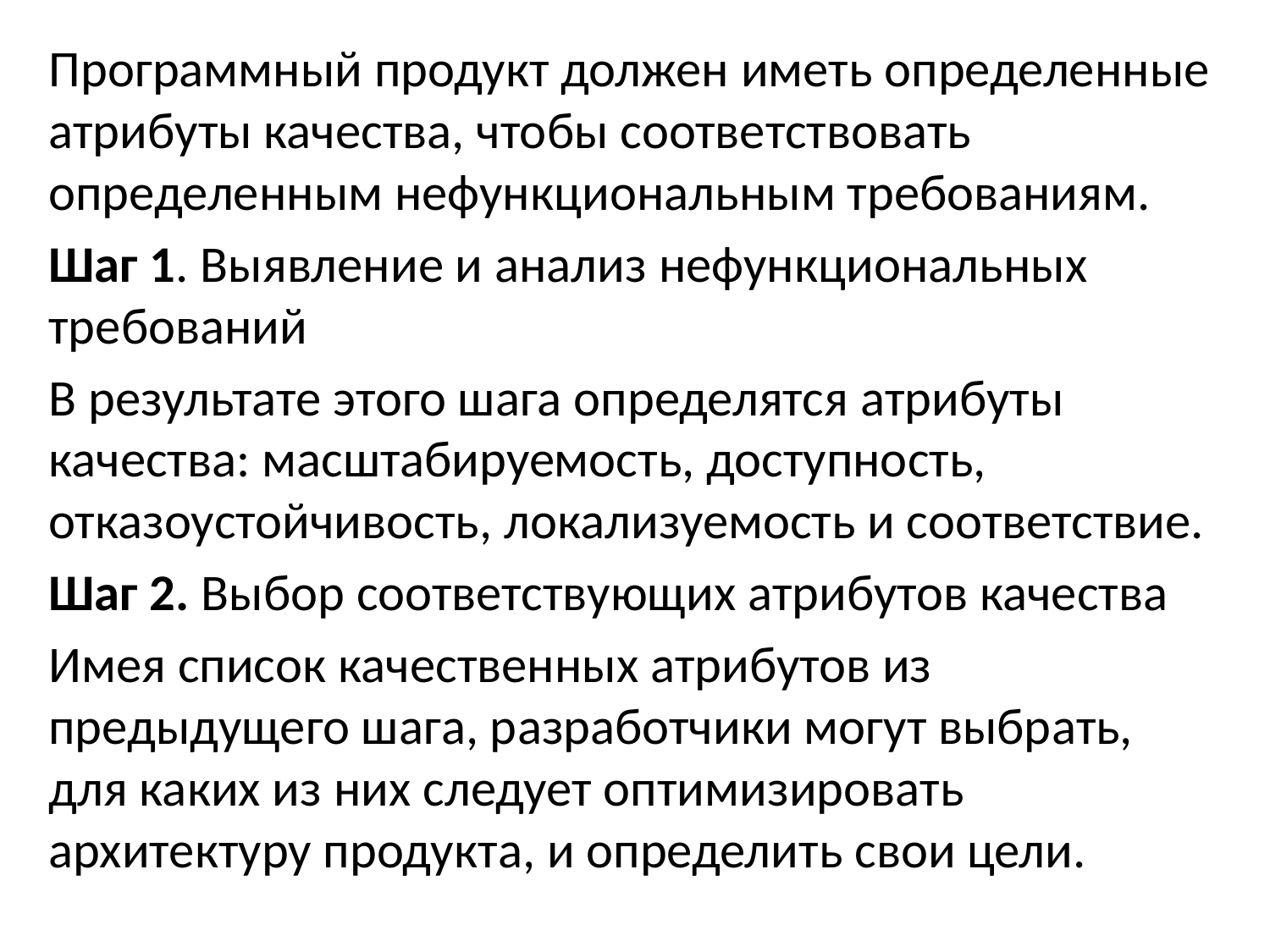

Программный продукт должен иметь определенные атрибуты качества, чтобы соответствовать определенным нефункциональным требованиям.
Шаг 1. Выявление и анализ нефункциональных требований
В результате этого шага определятся атрибуты качества: масштабируемость, доступность, отказоустойчивость, локализуемость и соответствие.
Шаг 2. Выбор соответствующих атрибутов качества
Имея список качественных атрибутов из предыдущего шага, разработчики могут выбрать, для каких из них следует оптимизировать архитектуру продукта, и определить свои цели.